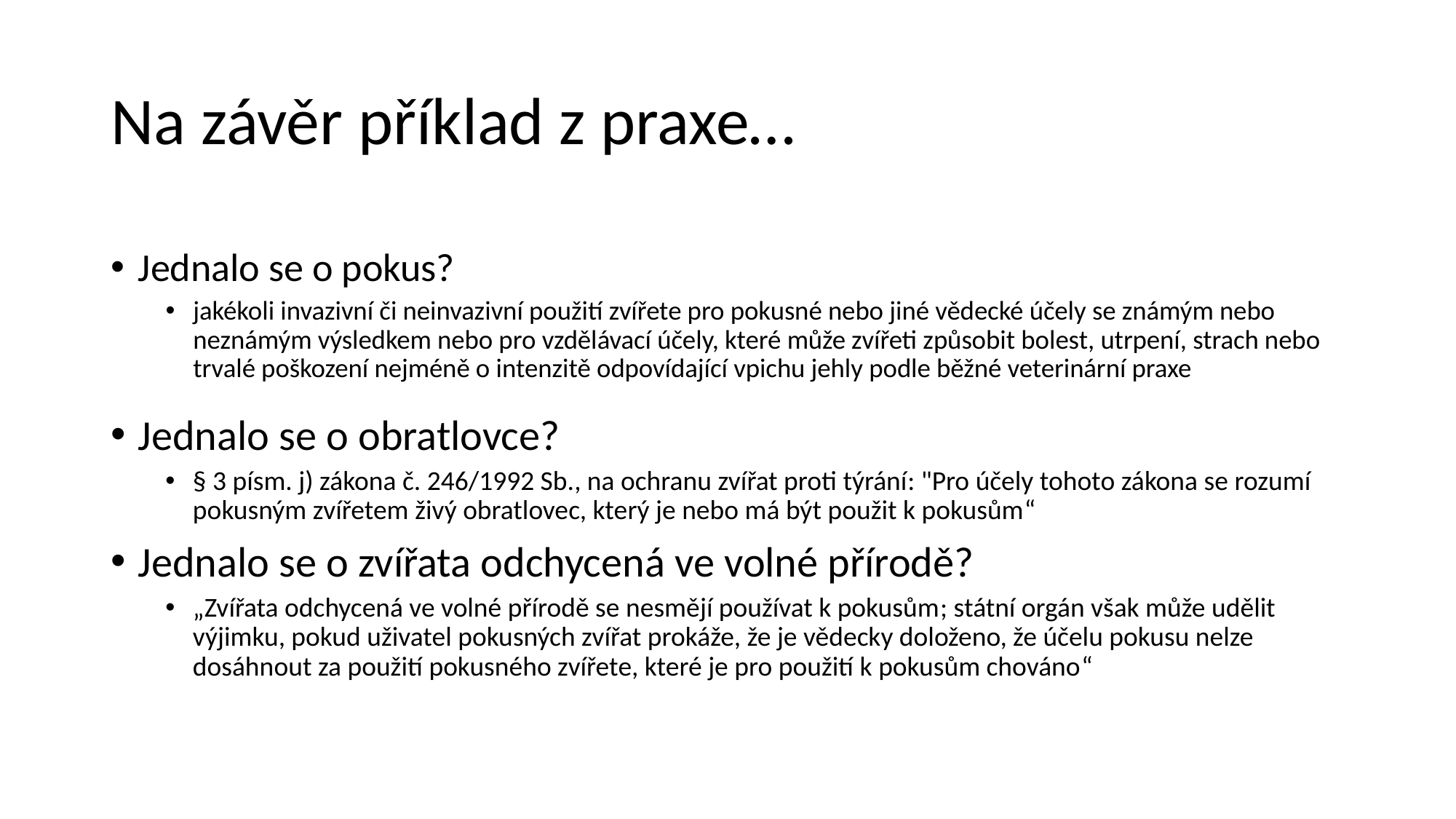

# Na závěr příklad z praxe…
Jednalo se o pokus?
jakékoli invazivní či neinvazivní použití zvířete pro pokusné nebo jiné vědecké účely se známým nebo neznámým výsledkem nebo pro vzdělávací účely, které může zvířeti způsobit bolest, utrpení, strach nebo trvalé poškození nejméně o intenzitě odpovídající vpichu jehly podle běžné veterinární praxe

Jednalo se o obratlovce?
§ 3 písm. j) zákona č. 246/1992 Sb., na ochranu zvířat proti týrání: "Pro účely tohoto zákona se rozumí pokusným zvířetem živý obratlovec, který je nebo má být použit k pokusům“

Jednalo se o zvířata odchycená ve volné přírodě?
„Zvířata odchycená ve volné přírodě se nesmějí používat k pokusům; státní orgán však může udělit výjimku, pokud uživatel pokusných zvířat prokáže, že je vědecky doloženo, že účelu pokusu nelze dosáhnout za použití pokusného zvířete, které je pro použití k pokusům chováno“